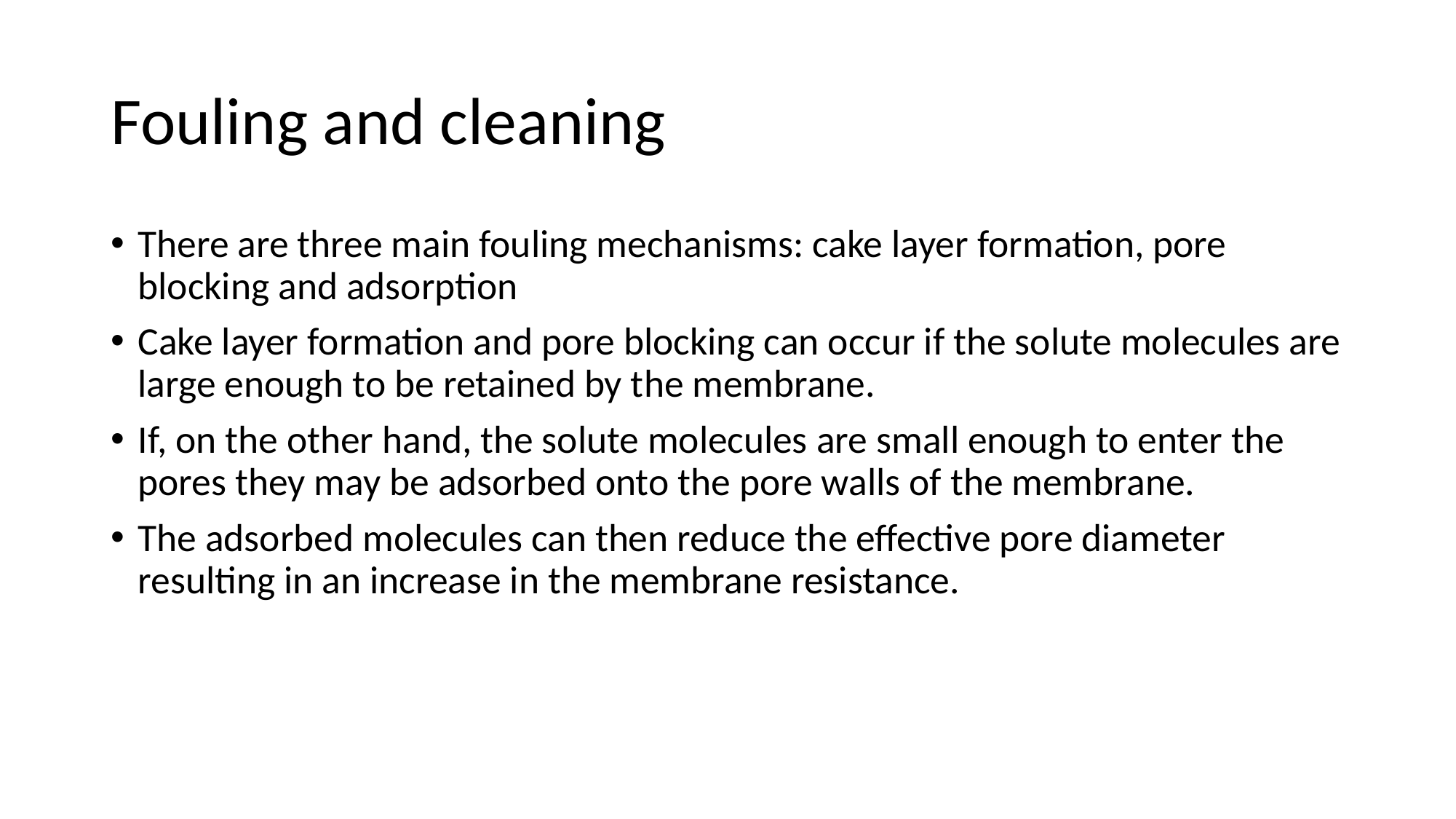

# Fouling and cleaning
There are three main fouling mechanisms: cake layer formation, pore blocking and adsorption
Cake layer formation and pore blocking can occur if the solute molecules are large enough to be retained by the membrane.
If, on the other hand, the solute molecules are small enough to enter the pores they may be adsorbed onto the pore walls of the membrane.
The adsorbed molecules can then reduce the effective pore diameter resulting in an increase in the membrane resistance.